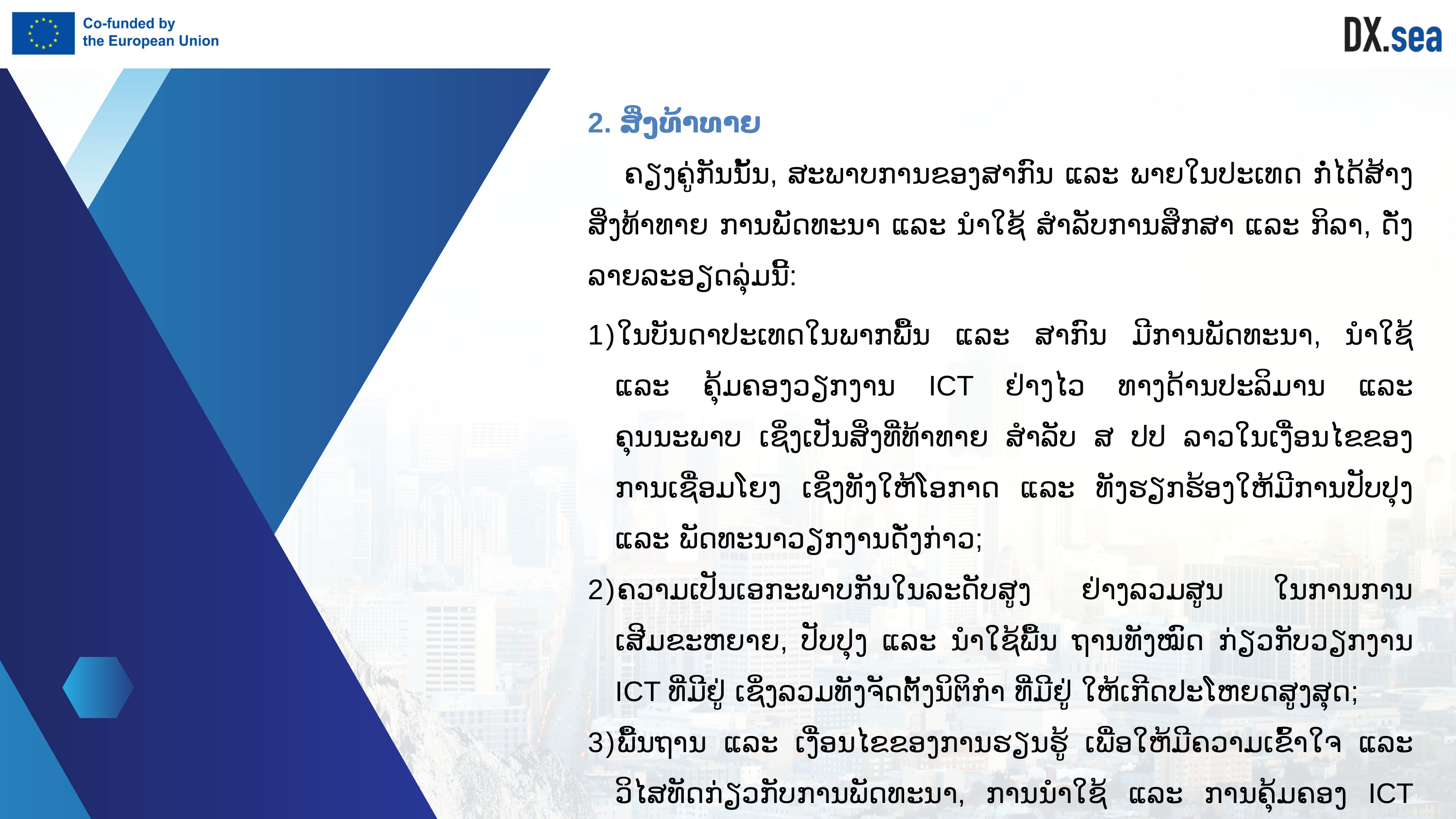

2. ສິ່ງທ້າທາຍ
ຄຽງຄູ່ກັນນັ້ນ, ສະພາບການຂອງສາກົນ ແລະ ພາຍໃນປະເທດ ກໍ່ໄດ້ສ້າງສິ່ງທ້າທາຍ ການພັດທະນາ ແລະ ນໍາໃຊ້ ສໍາລັບການສຶກສາ ແລະ ກິລາ, ດັ່ງລາຍລະອຽດລຸ່ມນີ້:
ໃນບັນດາປະເທດໃນພາກພື້ນ ແລະ ສາກົນ ມີການພັດທະນາ, ນໍາໃຊ້ ແລະ ຄຸ້ມຄອງວຽກງານ ICT ຢ່າງໄວ ທາງດ້ານປະລິມານ ແລະ ຄຸນນະພາບ ເຊິ່ງເປັນສິ່ງທີ່ທ້າທາຍ ສໍາລັບ ສ ປປ ລາວໃນເງື່ອນໄຂຂອງການເຊື່ອມໂຍງ ເຊິ່ງທັງໃຫ້ໂອກາດ ແລະ ທັງຮຽກຮ້ອງໃຫ້ມີການປັບປຸງ ແລະ ພັດທະນາວຽກງານດັ່ງກ່າວ;
ຄວາມເປັນເອກະພາບກັນໃນລະດັບສູງ ຢ່າງລວມສູນ ໃນການການເສີມຂະຫຍາຍ, ປັບປຸງ ແລະ ນໍາໃຊ້ພື້ນ ຖານທັງໝົດ ກ່ຽວກັບວຽກງານ ICT ທີ່ມີຢູ່ ເຊິ່ງລວມທັງຈັດຕັ້ງນິຕິກໍາ ທີ່ມີຢູ່ ໃຫ້ເກີດປະໂຫຍດສູງສຸດ;
ພື້ນຖານ ແລະ ເງື່ອນໄຂຂອງການຮຽນຮູ້ ເພື່ອໃຫ້ມີຄວາມເຂົ້າໃຈ ແລະ ວິໄສທັດກ່ຽວກັບການພັດທະນາ, ການນໍາໃຊ້ ແລະ ການຄຸ້ມຄອງ ICT ຢ່າງເປັນເປັນເອກະພາບກັນ ໃນລະດັບລະດັບຜູ້ບໍລິຫານ